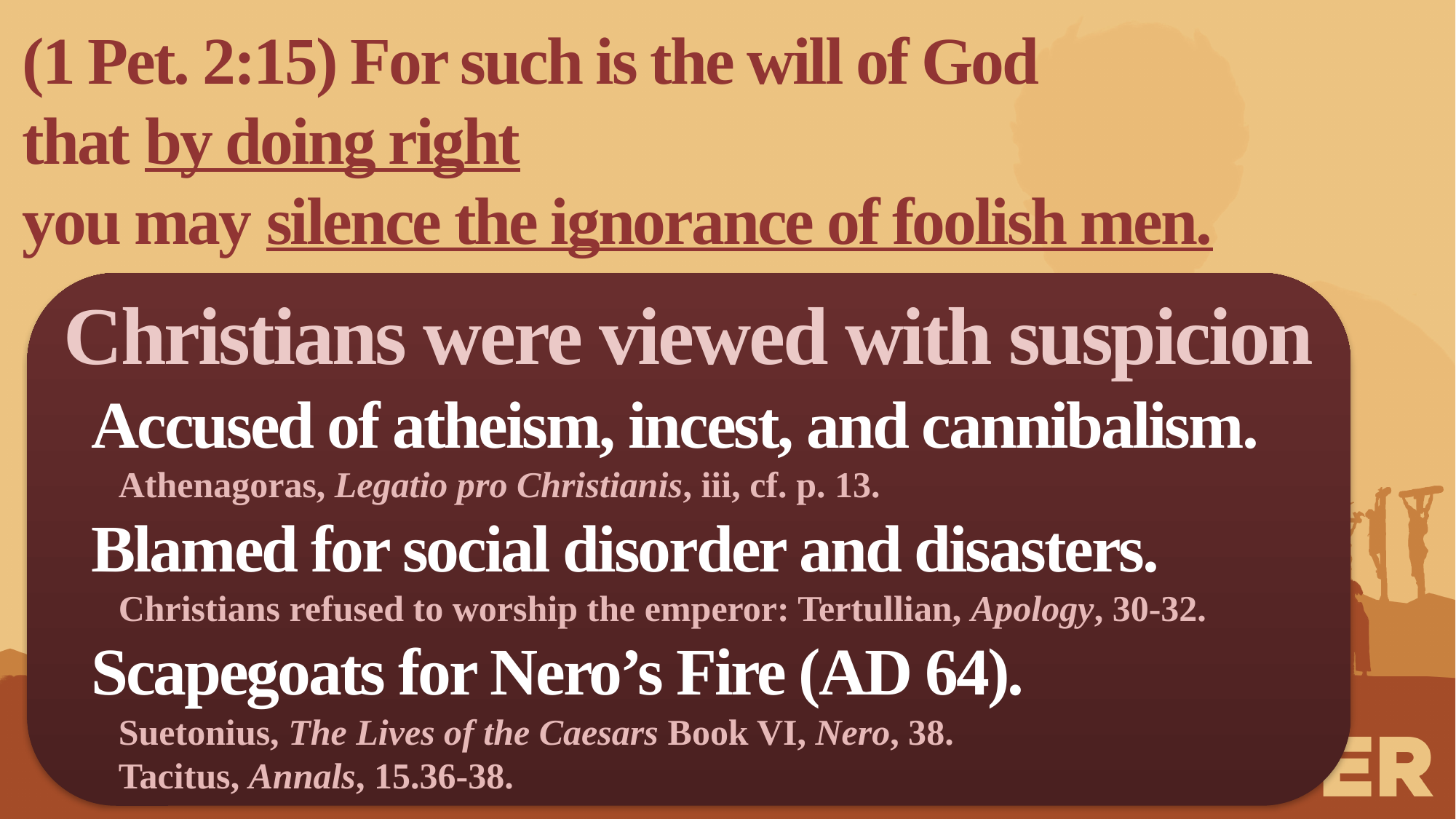

(1 Pet. 2:15) For such is the will of God
that by doing right
you may silence the ignorance of foolish men.
Christians were viewed with suspicion
Accused of atheism, incest, and cannibalism.
Athenagoras, Legatio pro Christianis, iii, cf. p. 13.
Blamed for social disorder and disasters.
Christians refused to worship the emperor: Tertullian, Apology, 30-32.
Scapegoats for Nero’s Fire (AD 64).
Suetonius, The Lives of the Caesars Book VI, Nero, 38.
Tacitus, Annals, 15.36-38.